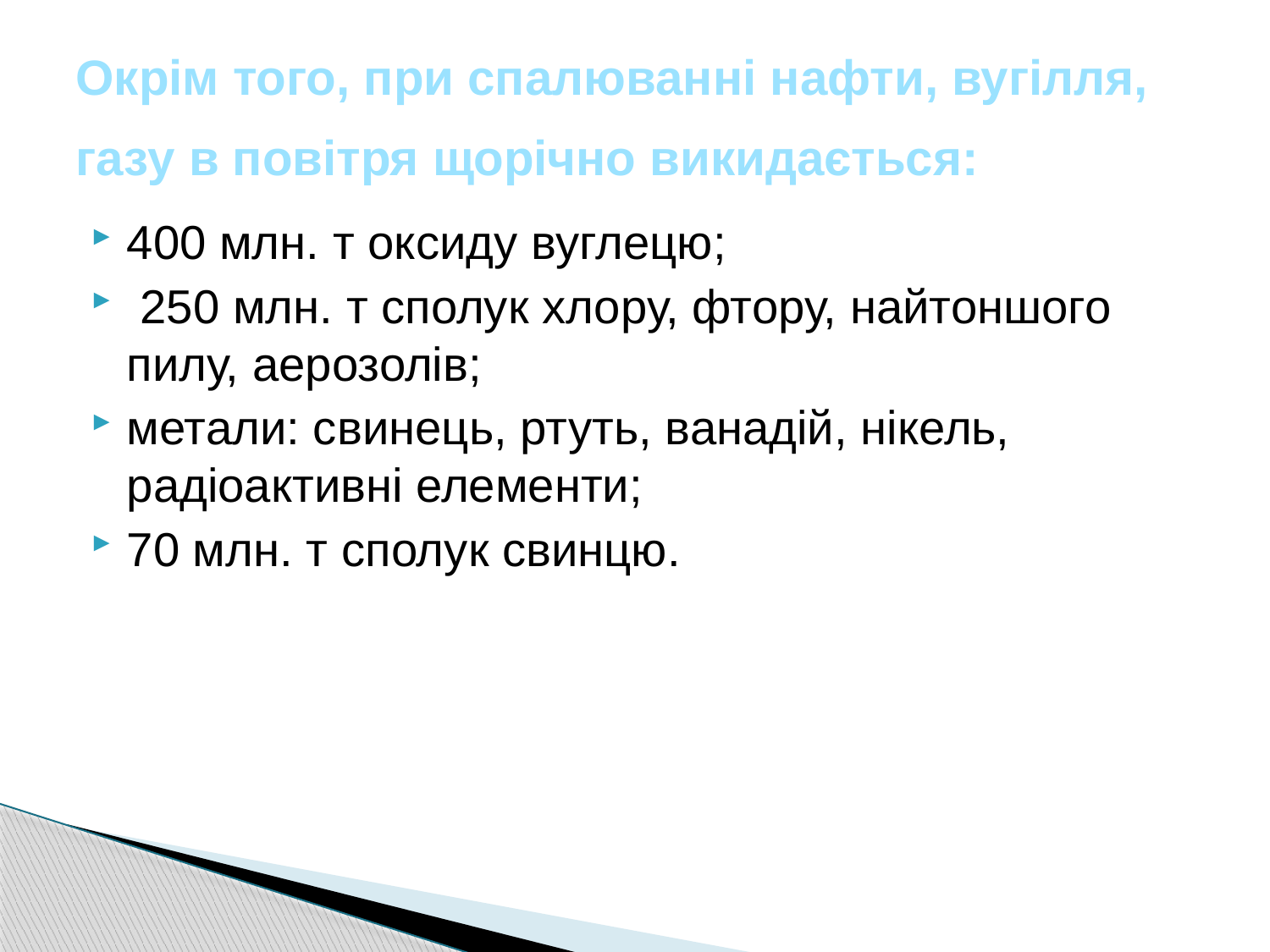

# Окрім того, при спалюванні нафти, вугілля, газу в повітря щорічно викидається:
400 млн. т оксиду вуглецю;
 250 млн. т сполук хлору, фтору, найтоншого пилу, аерозолів;
метали: свинець, ртуть, ванадій, нікель, радіоактивні елементи;
70 млн. т сполук свинцю.